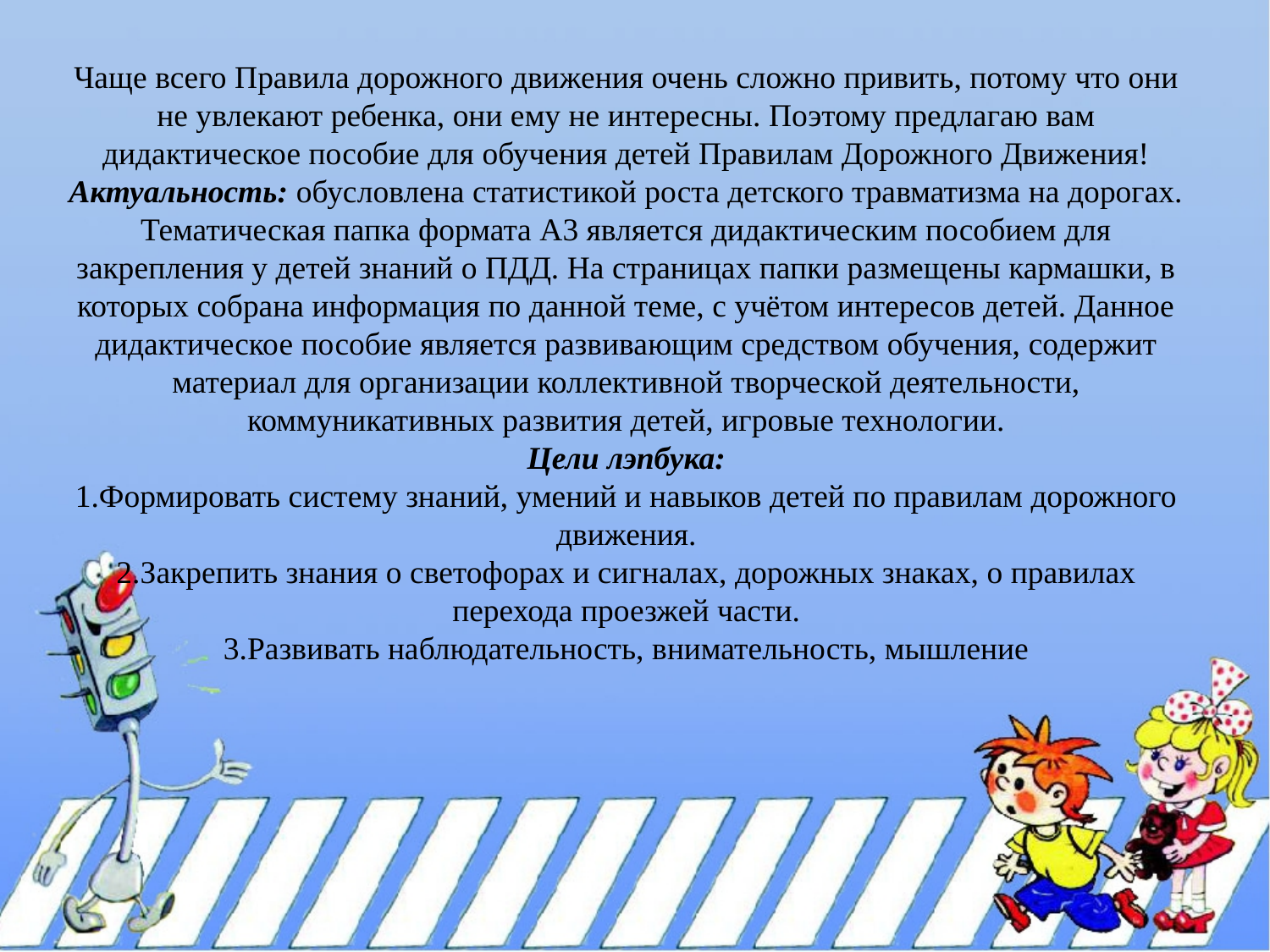

# Чаще всего Правила дорожного движения очень сложно привить, потому что они не увлекают ребенка, они ему не интересны. Поэтому предлагаю вам дидактическое пособие для обучения детей Правилам Дорожного Движения! Актуальность: обусловлена статистикой роста детского травматизма на дорогах. Тематическая папка формата А3 является дидактическим пособием для закрепления у детей знаний о ПДД. На страницах папки размещены кармашки, в которых собрана информация по данной теме, с учётом интересов детей. Данное дидактическое пособие является развивающим средством обучения, содержит материал для организации коллективной творческой деятельности, коммуникативных развития детей, игровые технологии. Цели лэпбука: 1.Формировать систему знаний, умений и навыков детей по правилам дорожного движения. 2.Закрепить знания о светофорах и сигналах, дорожных знаках, о правилах перехода проезжей части. 3.Развивать наблюдательность, внимательность, мышление